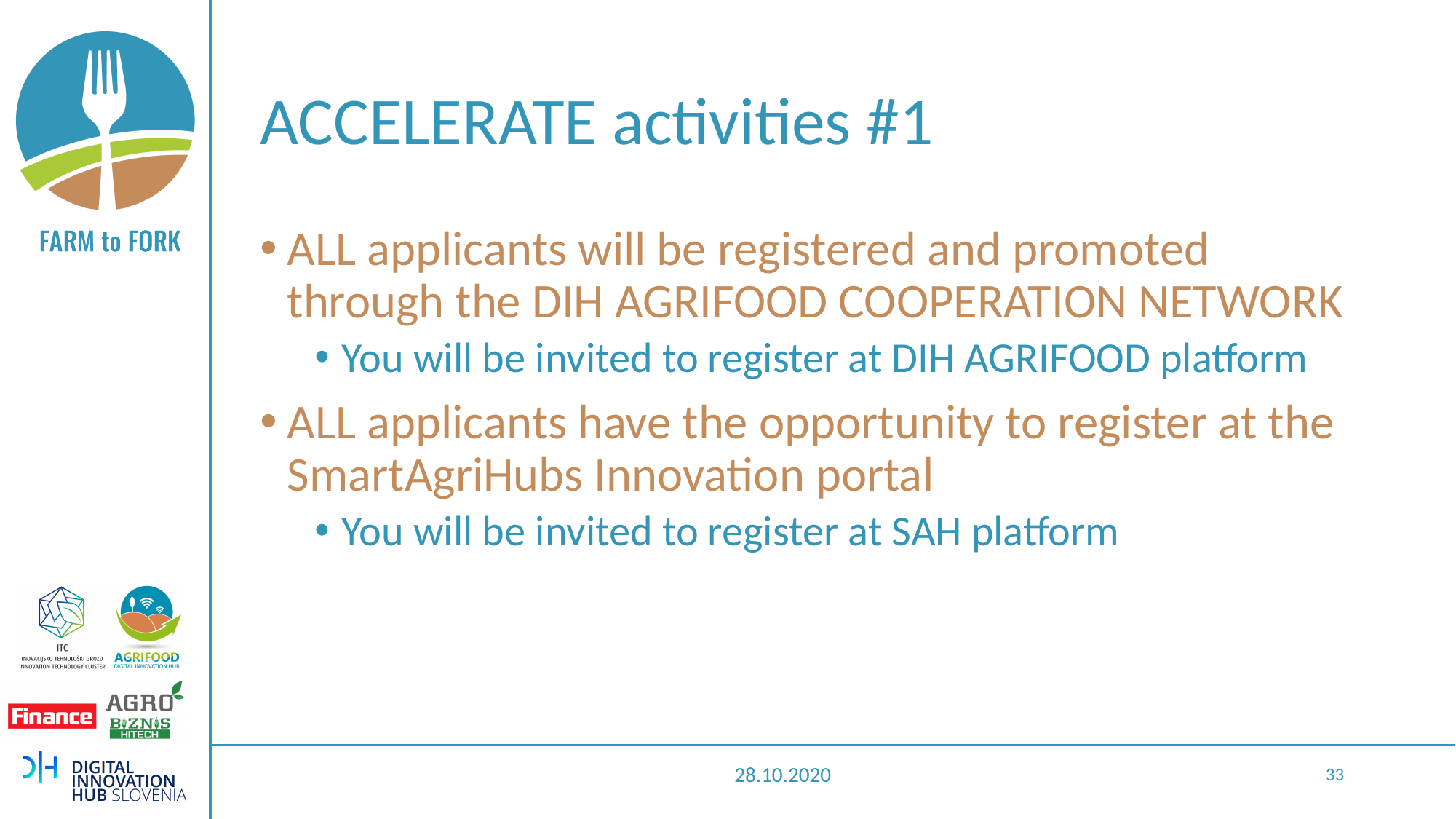

# ACCELERATE activities #1
ALL applicants will be registered and promoted through the DIH AGRIFOOD COOPERATION NETWORK
You will be invited to register at DIH AGRIFOOD platform
ALL applicants have the opportunity to register at the SmartAgriHubs Innovation portal
You will be invited to register at SAH platform
28.10.2020
33